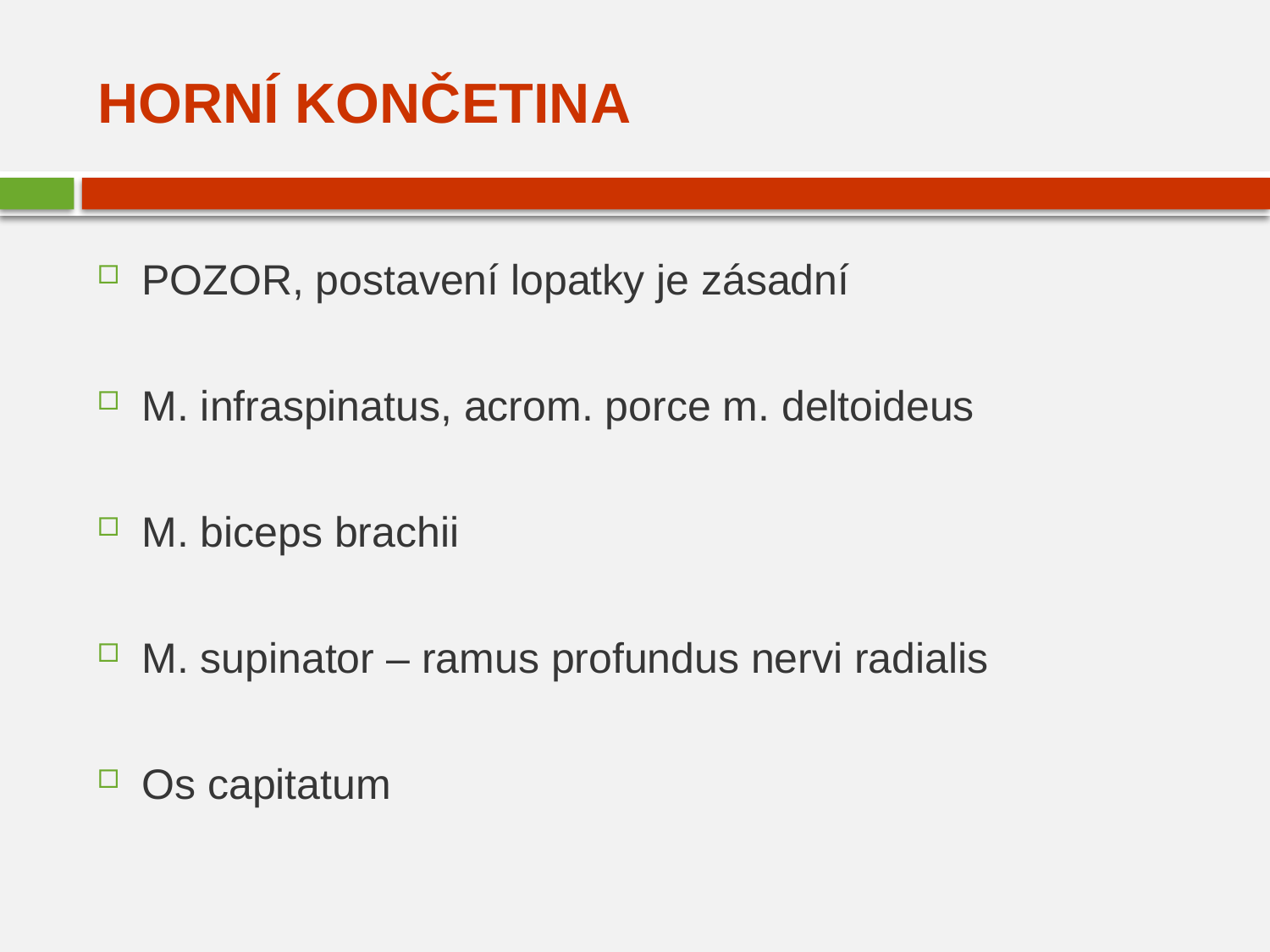

# Horní končetina
POZOR, postavení lopatky je zásadní

M. infraspinatus, acrom. porce m. deltoideus

M. biceps brachii

M. supinator – ramus profundus nervi radialis

Os capitatum